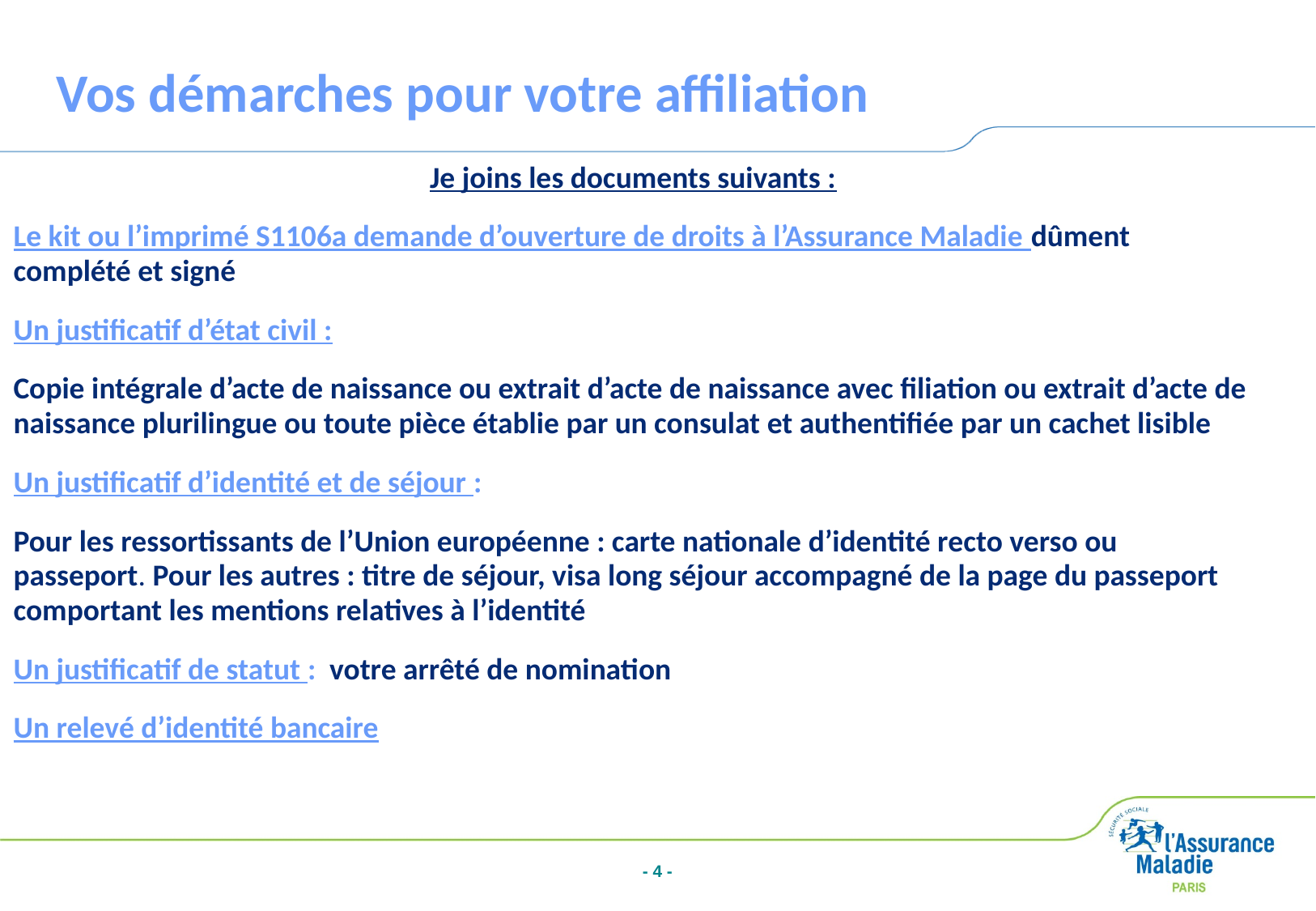

# Vos démarches pour votre affiliation
Je joins les documents suivants :
Le kit ou l’imprimé S1106a demande d’ouverture de droits à l’Assurance Maladie dûment complété et signé
Un justificatif d’état civil :
Copie intégrale d’acte de naissance ou extrait d’acte de naissance avec filiation ou extrait d’acte de naissance plurilingue ou toute pièce établie par un consulat et authentifiée par un cachet lisible
Un justificatif d’identité et de séjour :
Pour les ressortissants de l’Union européenne : carte nationale d’identité recto verso ou passeport. Pour les autres : titre de séjour, visa long séjour accompagné de la page du passeport comportant les mentions relatives à l’identité
Un justificatif de statut :  votre arrêté de nomination
Un relevé d’identité bancaire